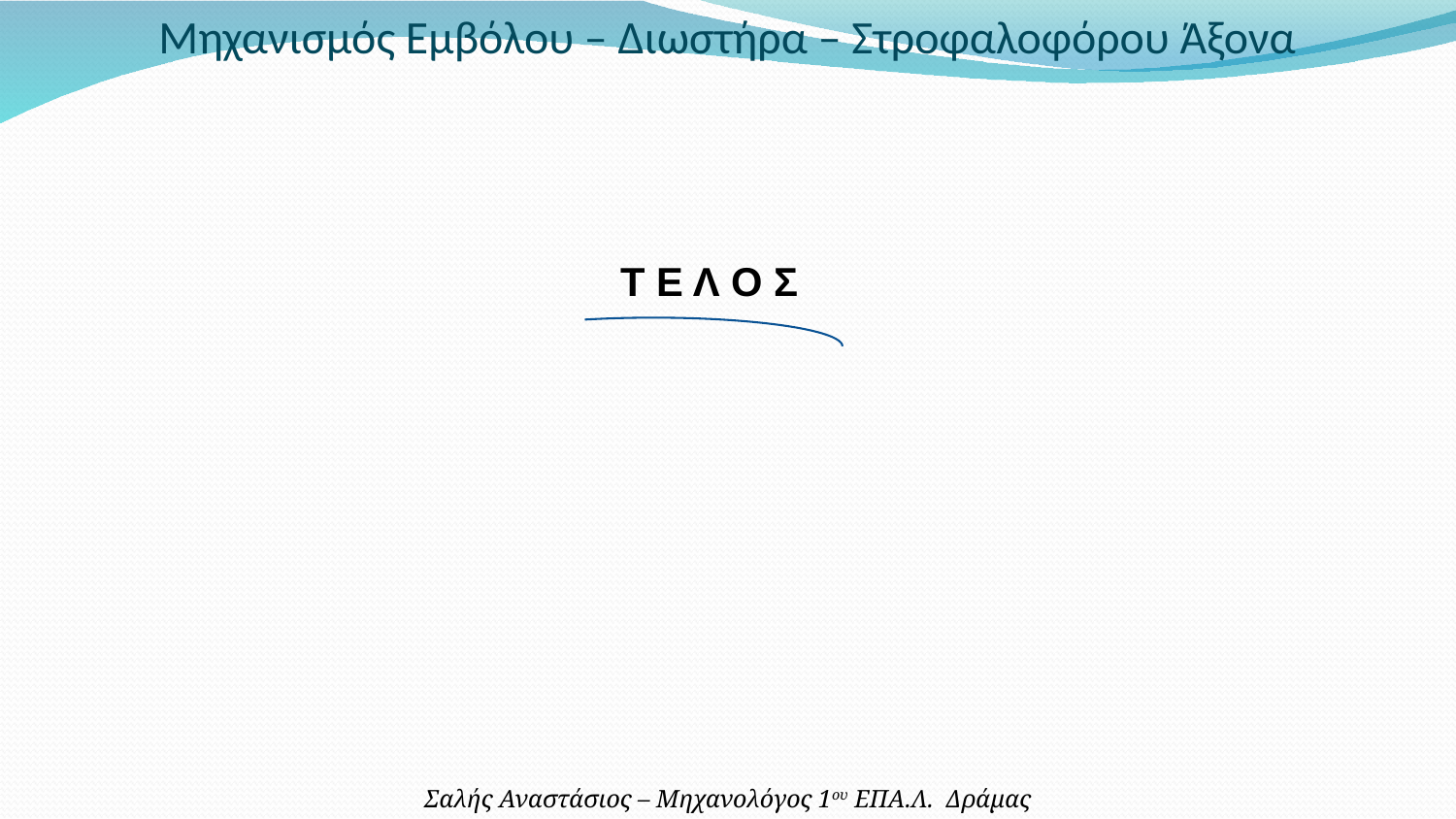

Μηχανισμός Εμβόλου – Διωστήρα – Στροφαλοφόρου Άξονα
Τ Ε Λ Ο Σ